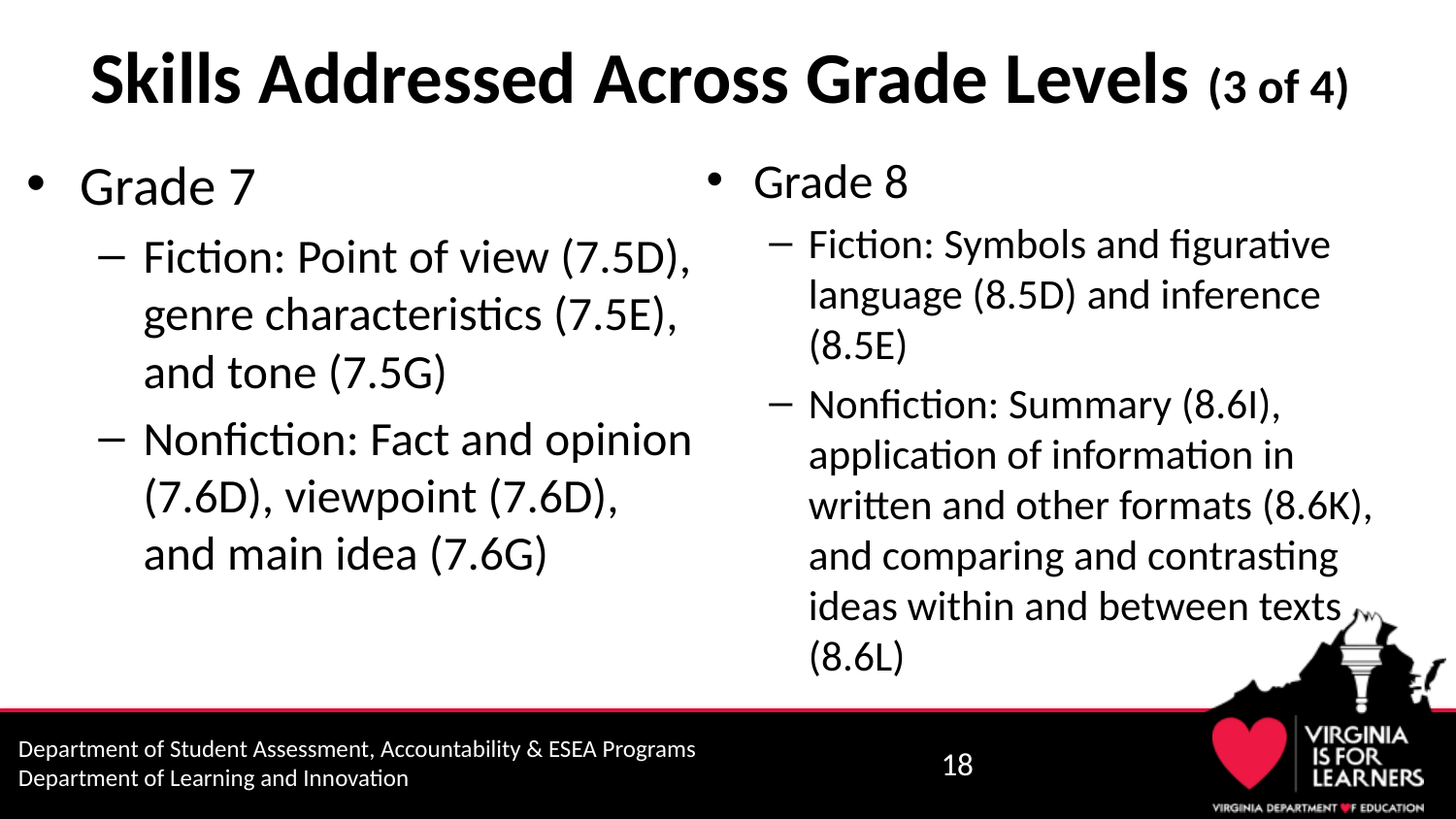

# Skills Addressed Across Grade Levels (3 of 4)
Grade 7
Fiction: Point of view (7.5D), genre characteristics (7.5E), and tone (7.5G)
Nonfiction: Fact and opinion (7.6D), viewpoint (7.6D), and main idea (7.6G)
Grade 8
Fiction: Symbols and figurative language (8.5D) and inference (8.5E)
Nonfiction: Summary (8.6I), application of information in written and other formats (8.6K), and comparing and contrasting ideas within and between texts (8.6L)